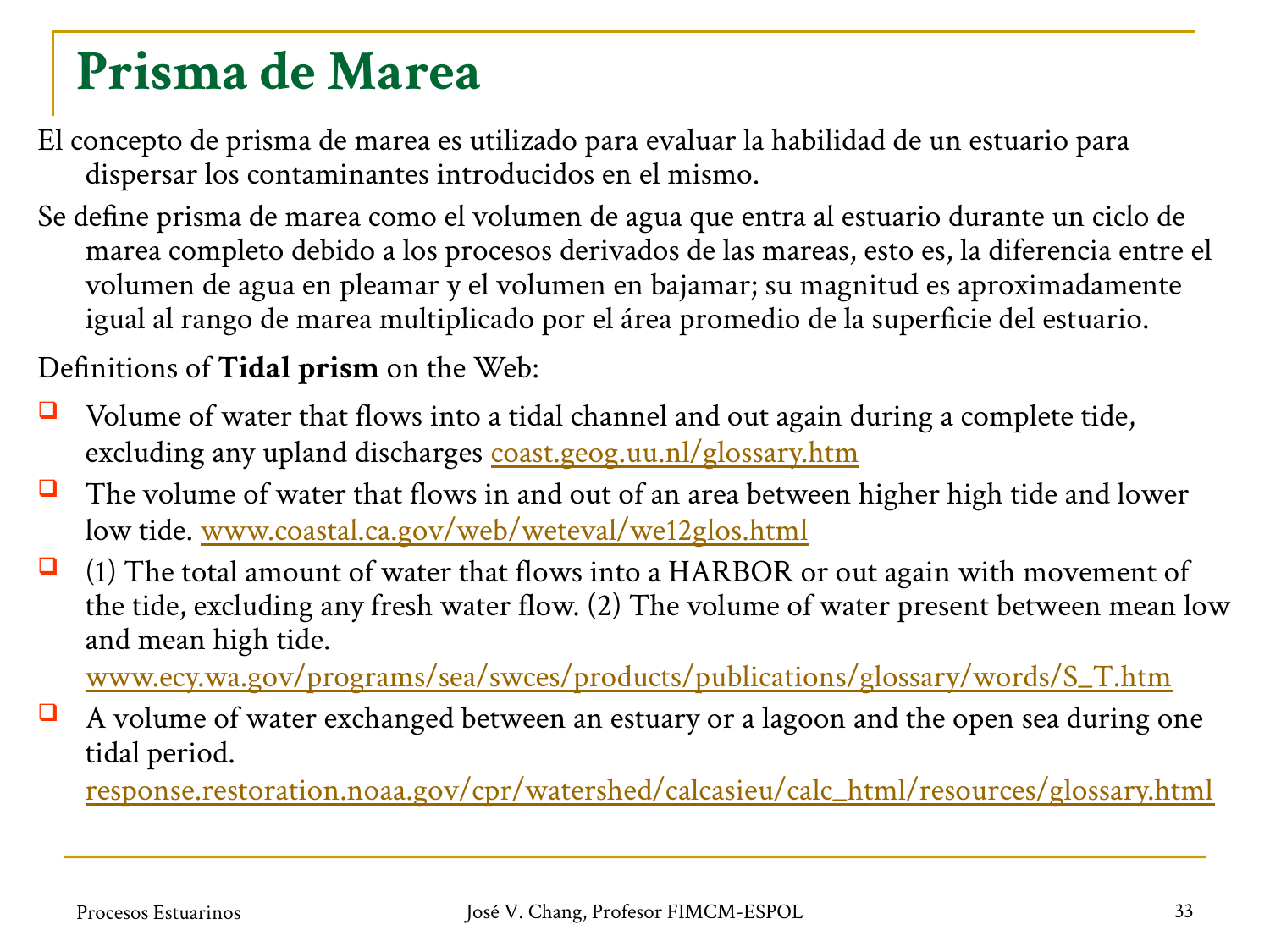

# Prisma de Marea
El concepto de prisma de marea es utilizado para evaluar la habilidad de un estuario para dispersar los contaminantes introducidos en el mismo.
Se define prisma de marea como el volumen de agua que entra al estuario durante un ciclo de marea completo debido a los procesos derivados de las mareas, esto es, la diferencia entre el volumen de agua en pleamar y el volumen en bajamar; su magnitud es aproximadamente igual al rango de marea multiplicado por el área promedio de la superficie del estuario.
Definitions of Tidal prism on the Web:
Volume of water that flows into a tidal channel and out again during a complete tide, excluding any upland discharges coast.geog.uu.nl/glossary.htm
The volume of water that flows in and out of an area between higher high tide and lower low tide. www.coastal.ca.gov/web/weteval/we12glos.html
(1) The total amount of water that flows into a HARBOR or out again with movement of the tide, excluding any fresh water flow. (2) The volume of water present between mean low and mean high tide. www.ecy.wa.gov/programs/sea/swces/products/publications/glossary/words/S_T.htm
A volume of water exchanged between an estuary or a lagoon and the open sea during one tidal period. response.restoration.noaa.gov/cpr/watershed/calcasieu/calc_html/resources/glossary.html
Procesos Estuarinos
33
José V. Chang, Profesor FIMCM-ESPOL